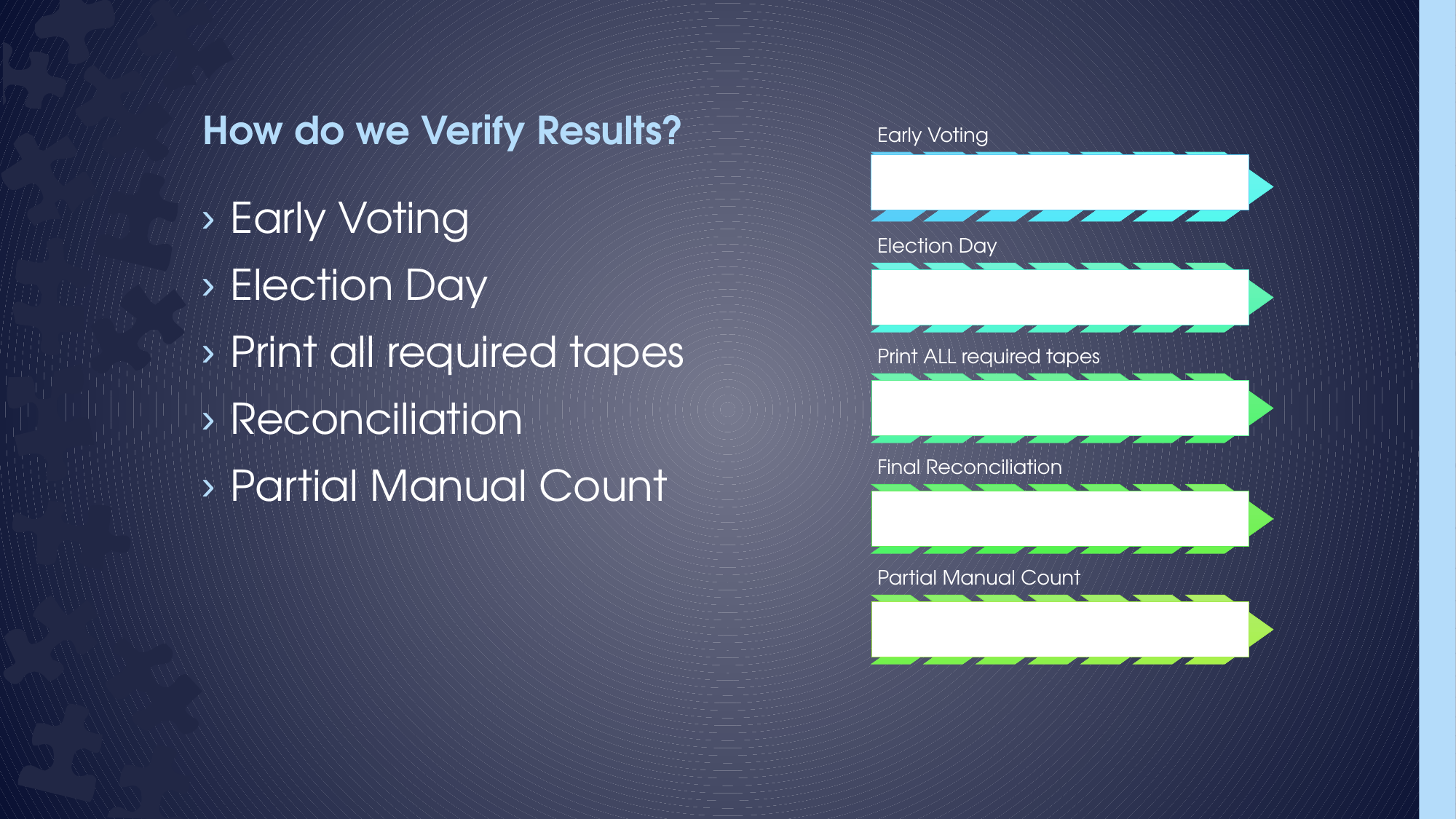

# How do we Verify Results?
Early Voting
Daily cross check of numbers
Election Day
Central Count Verification
Reconciliation
Print ALL required tapes
Precinct by Precinct Results
Ballot ID Report
Final Reconciliation
All Votes Cast
Canvass
Partial Manual Count
3 Precincts  Early Voting
3 Locations for Election Day
Early Voting
Election Day
Print all required tapes
Reconciliation
Partial Manual Count